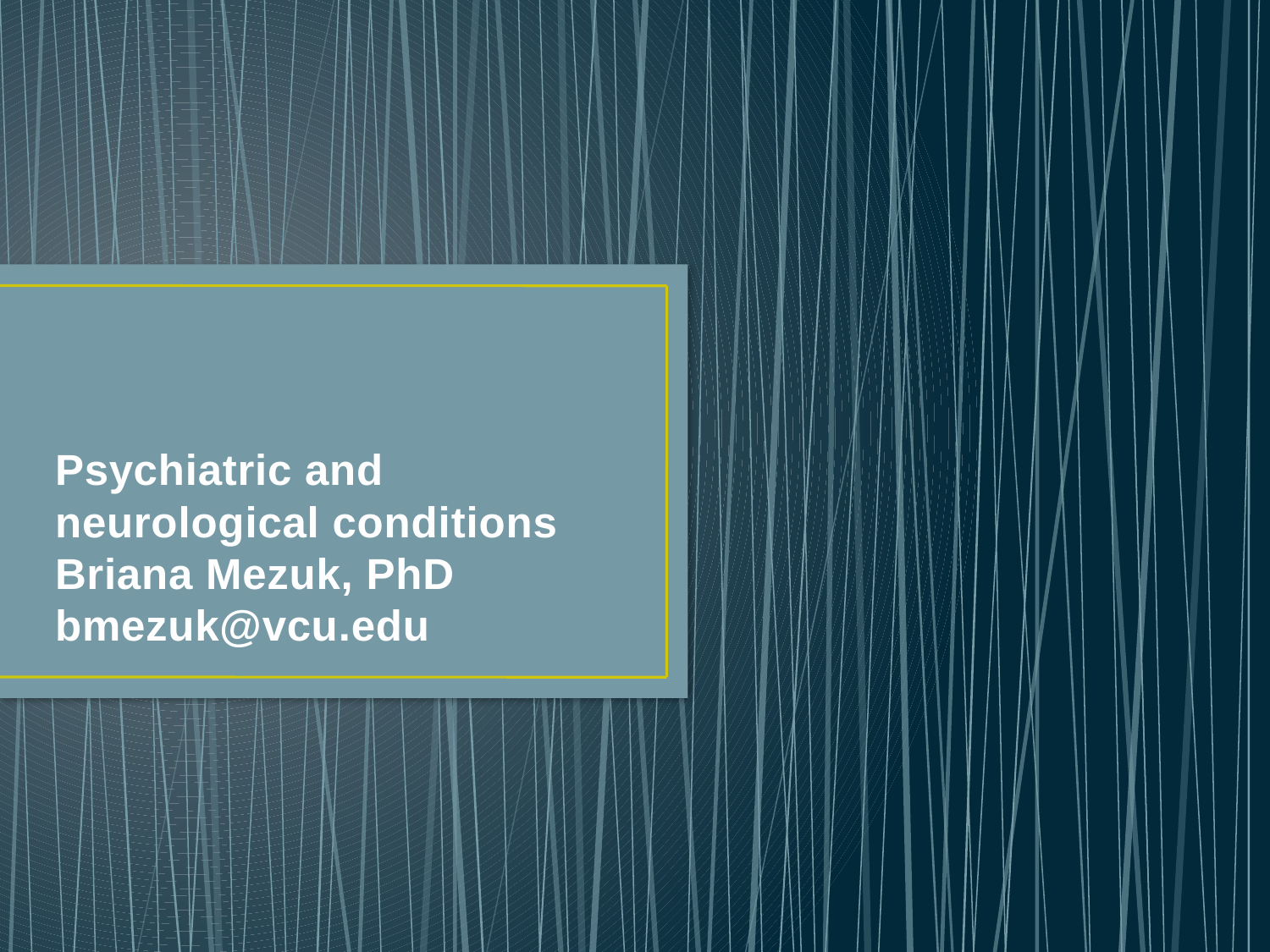

# Psychiatric and neurological conditions Briana Mezuk, PhD bmezuk@vcu.edu